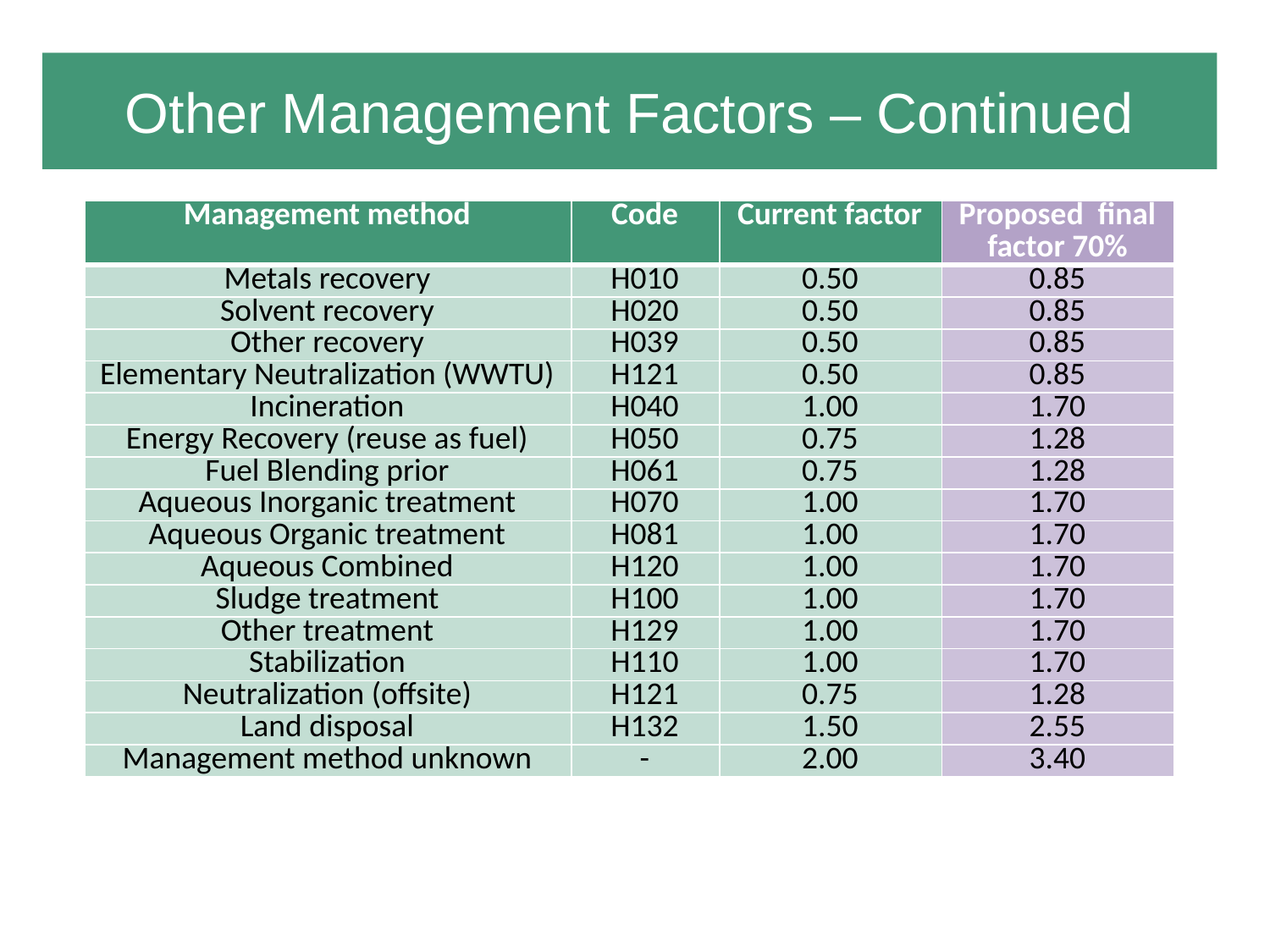

# Other Management Factors – Continued
| Management method | Code | Current factor | Proposed final factor 70% |
| --- | --- | --- | --- |
| Metals recovery | H010 | 0.50 | 0.85 |
| Solvent recovery | H020 | 0.50 | 0.85 |
| Other recovery | H039 | 0.50 | 0.85 |
| Elementary Neutralization (WWTU) | H121 | 0.50 | 0.85 |
| Incineration | H040 | 1.00 | 1.70 |
| Energy Recovery (reuse as fuel) | H050 | 0.75 | 1.28 |
| Fuel Blending prior | H061 | 0.75 | 1.28 |
| Aqueous Inorganic treatment | H070 | 1.00 | 1.70 |
| Aqueous Organic treatment | H081 | 1.00 | 1.70 |
| Aqueous Combined | H120 | 1.00 | 1.70 |
| Sludge treatment | H100 | 1.00 | 1.70 |
| Other treatment | H129 | 1.00 | 1.70 |
| Stabilization | H110 | 1.00 | 1.70 |
| Neutralization (offsite) | H121 | 0.75 | 1.28 |
| Land disposal | H132 | 1.50 | 2.55 |
| Management method unknown | - | 2.00 | 3.40 |